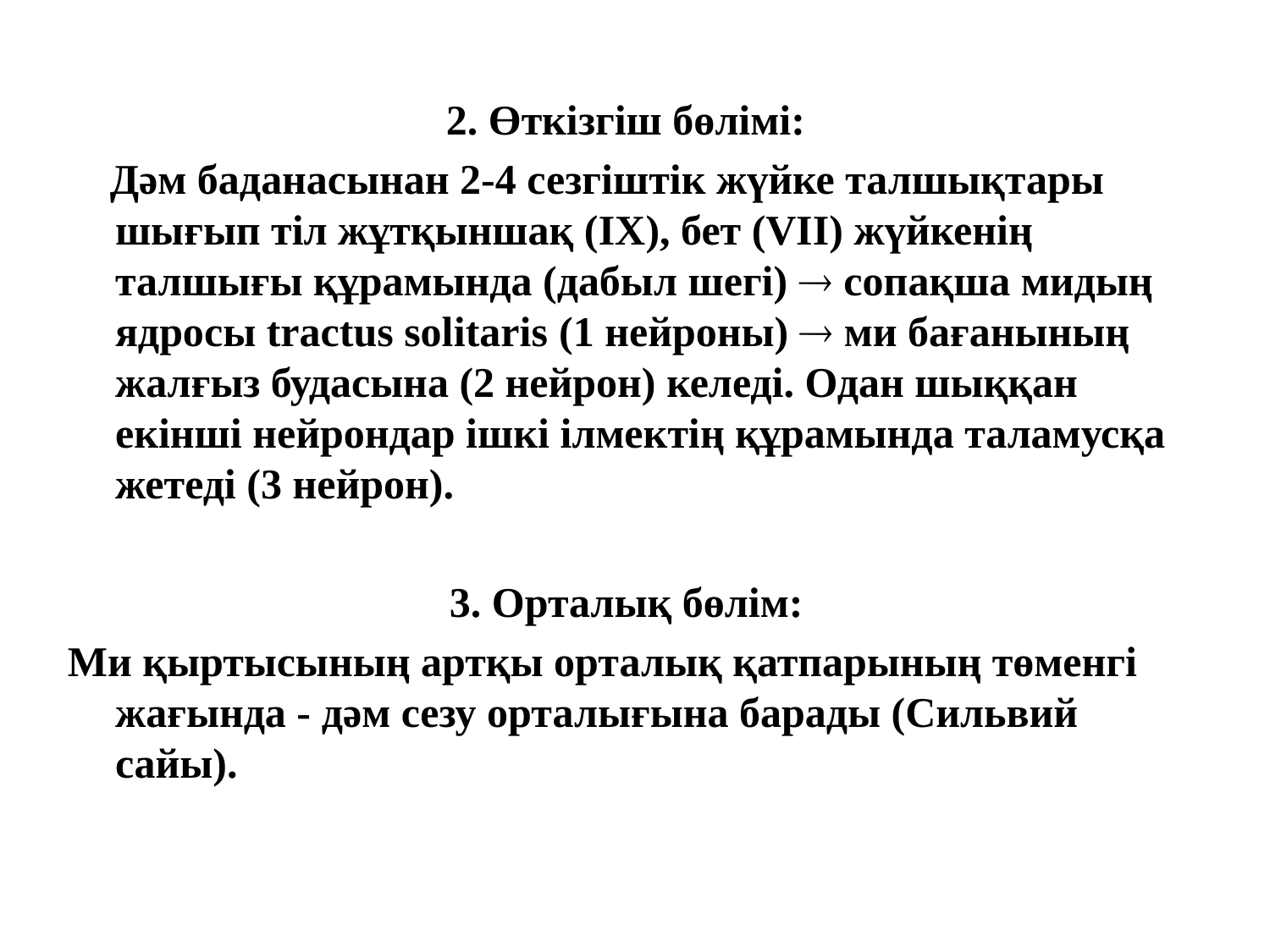

2. Өткізгіш бөлімі:
    Дәм баданасынан 2-4 сезгіштік жүйке талшықтары шығып тіл жұтқыншақ (IX), бет (VII) жүйкенің талшығы құрамында (дабыл шегі) → сопақша мидың ядросы tractus solitaris (1 нейроны) → ми бағанының жалғыз будасына (2 нейрон) келеді. Одан шыққан екінші нейрондар ішкі ілмектің құрамында таламусқа жетеді (3 нейрон).

3. Орталық бөлім:
Ми қыртысының артқы орталық қатпарының төменгі жағында - дәм сезу орталығына барады (Сильвий сайы).